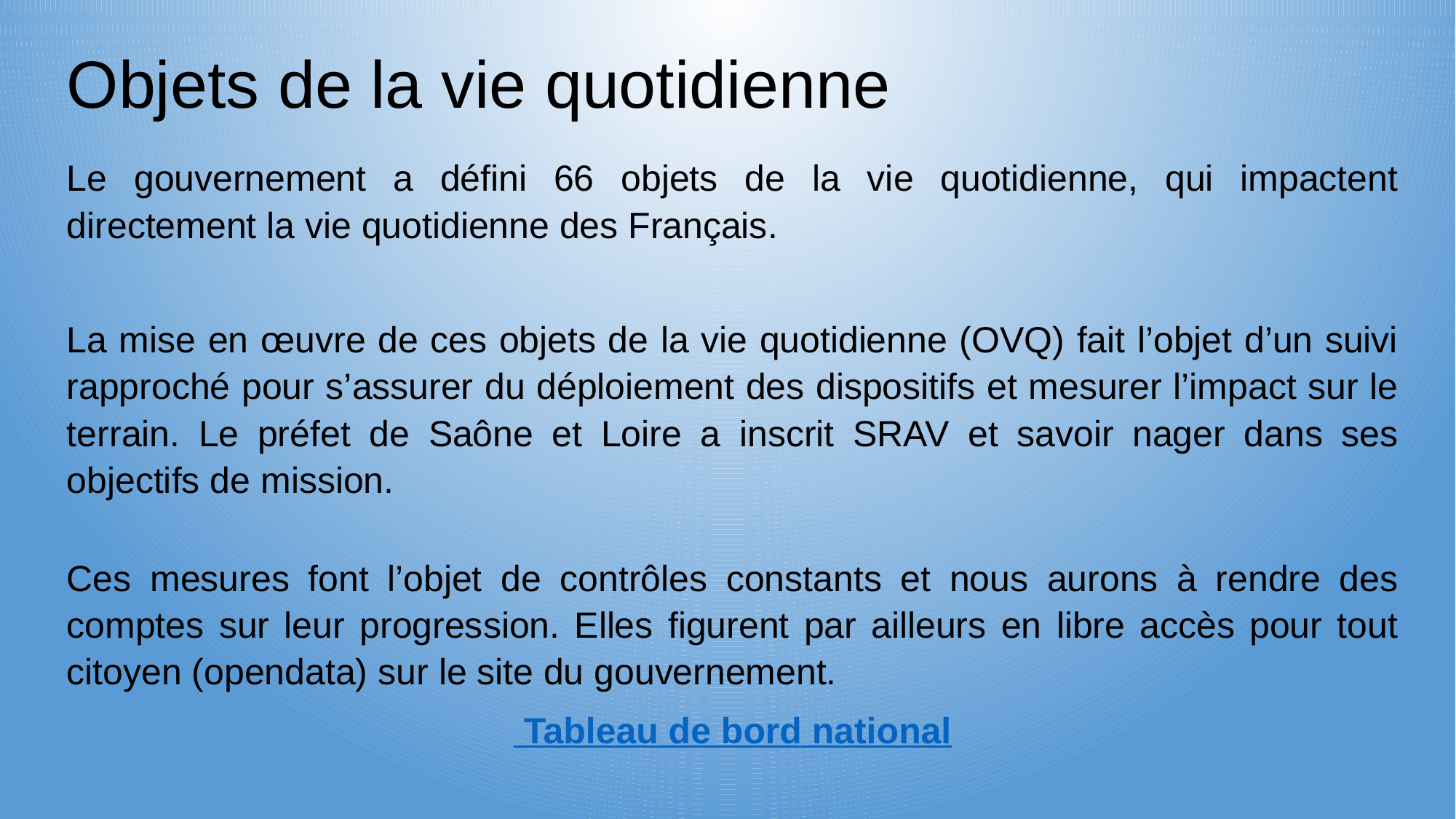

Objets de la vie quotidienne
Le gouvernement a défini 66 objets de la vie quotidienne, qui impactent directement la vie quotidienne des Français.

La mise en œuvre de ces objets de la vie quotidienne (OVQ) fait l’objet d’un suivi rapproché pour s’assurer du déploiement des dispositifs et mesurer l’impact sur le terrain. Le préfet de Saône et Loire a inscrit SRAV et savoir nager dans ses objectifs de mission.

Ces mesures font l’objet de contrôles constants et nous aurons à rendre des comptes sur leur progression. Elles figurent par ailleurs en libre accès pour tout citoyen (opendata) sur le site du gouvernement.
 Tableau de bord national